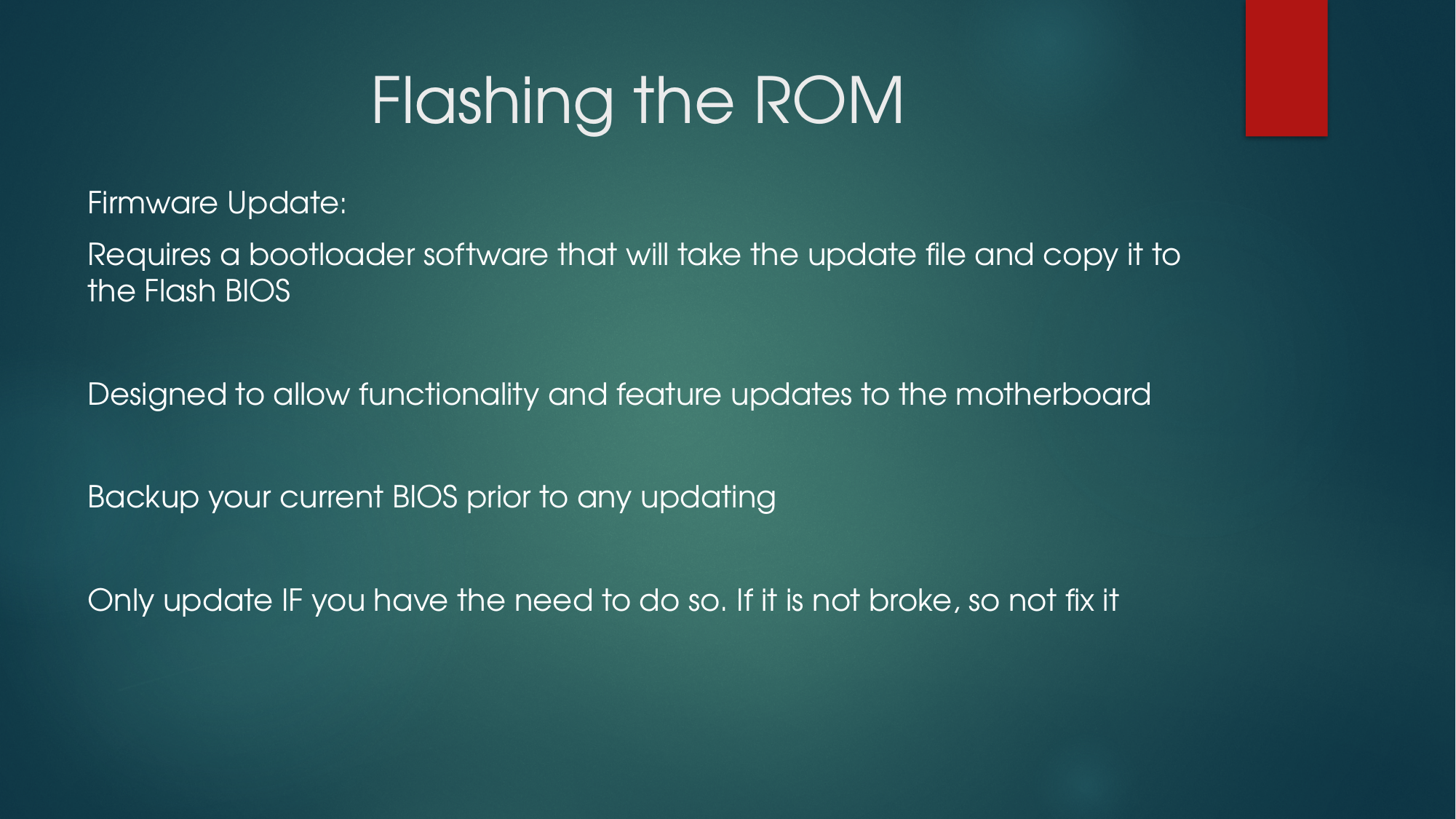

# Flashing the ROM
Firmware Update:
Requires a bootloader software that will take the update file and copy it to the Flash BIOS

Designed to allow functionality and feature updates to the motherboard

Backup your current BIOS prior to any updating

Only update IF you have the need to do so. If it is not broke, so not fix it